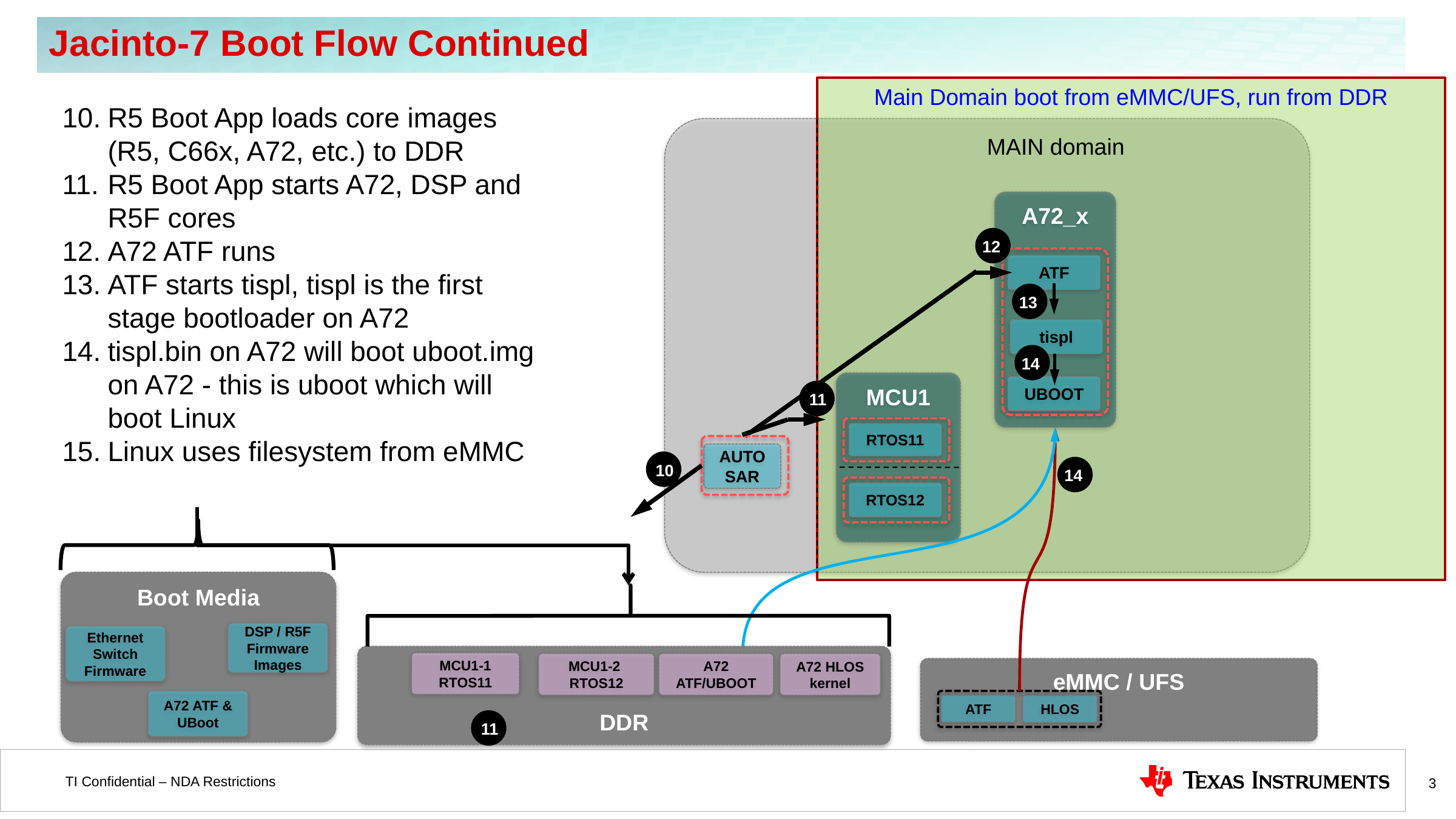

# Jacinto-7 Boot Flow Continued
Main Domain boot from eMMC/UFS, run from DDR
R5 Boot App loads core images (R5, C66x, A72, etc.) to DDR
R5 Boot App starts A72, DSP and R5F cores
A72 ATF runs
ATF starts tispl, tispl is the first stage bootloader on A72
tispl.bin on A72 will boot uboot.img on A72 - this is uboot which will boot Linux
Linux uses filesystem from eMMC

MAIN domain
A72_x

12

ATF

13
tispl

14

MCU1

UBOOT

11

RTOS11

AUTOSAR

10

14

RTOS12
Boot Media
DSP / R5F Firmware Images
Ethernet Switch Firmware
DDR
MCU1-1 RTOS11
MCU1-2  RTOS12
A72 ATF/UBOOT
A72 HLOS kernel
eMMC / UFS

A72 ATF & UBoot
ATF
HLOS

11
3